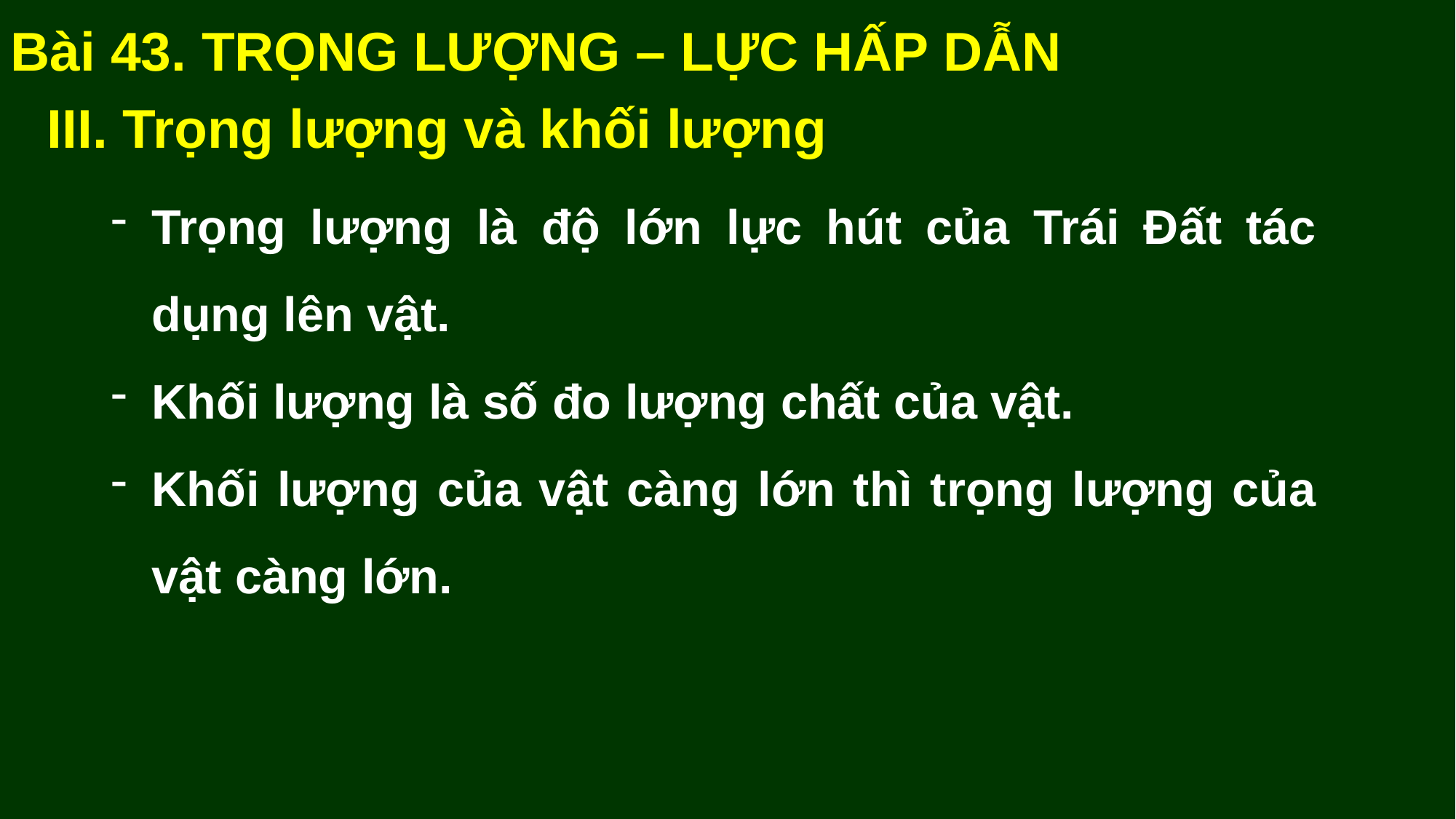

Bài 43. TRỌNG LƯỢNG – LỰC HẤP DẪN
III. Trọng lượng và khối lượng
Trọng lượng là độ lớn lực hút của Trái Đất tác dụng lên vật.
Khối lượng là số đo lượng chất của vật.
Khối lượng của vật càng lớn thì trọng lượng của vật càng lớn.